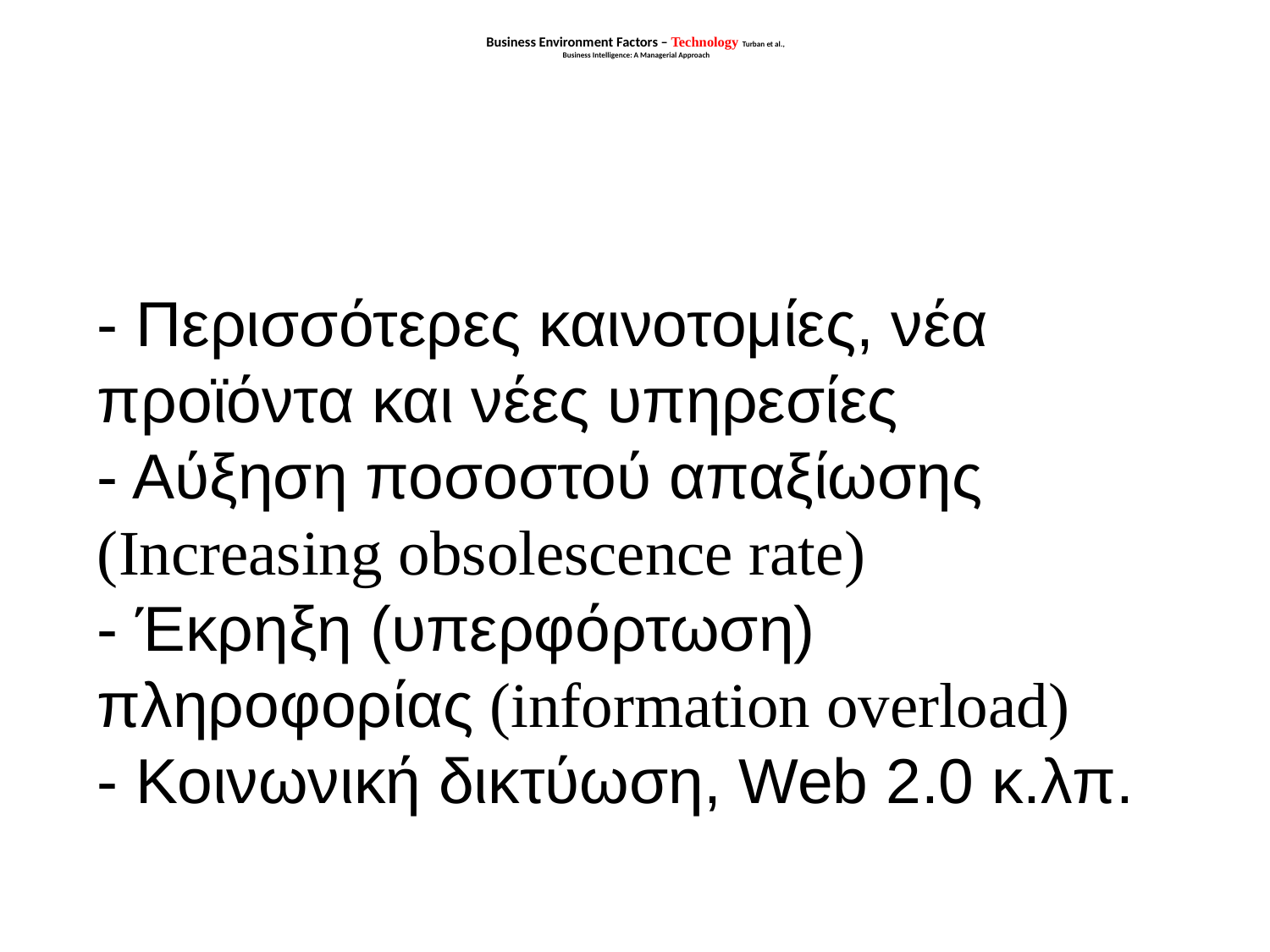

# Business Environment Factors – Technology Turban et al., Business Intelligence: A Managerial Approach

- Περισσότερες καινοτομίες, νέα προϊόντα και νέες υπηρεσίες
- Αύξηση ποσοστού απαξίωσης (Increasing obsolescence rate)
- Έκρηξη (υπερφόρτωση) πληροφορίας (information overload)
- Κοινωνική δικτύωση, Web 2.0 κ.λπ.